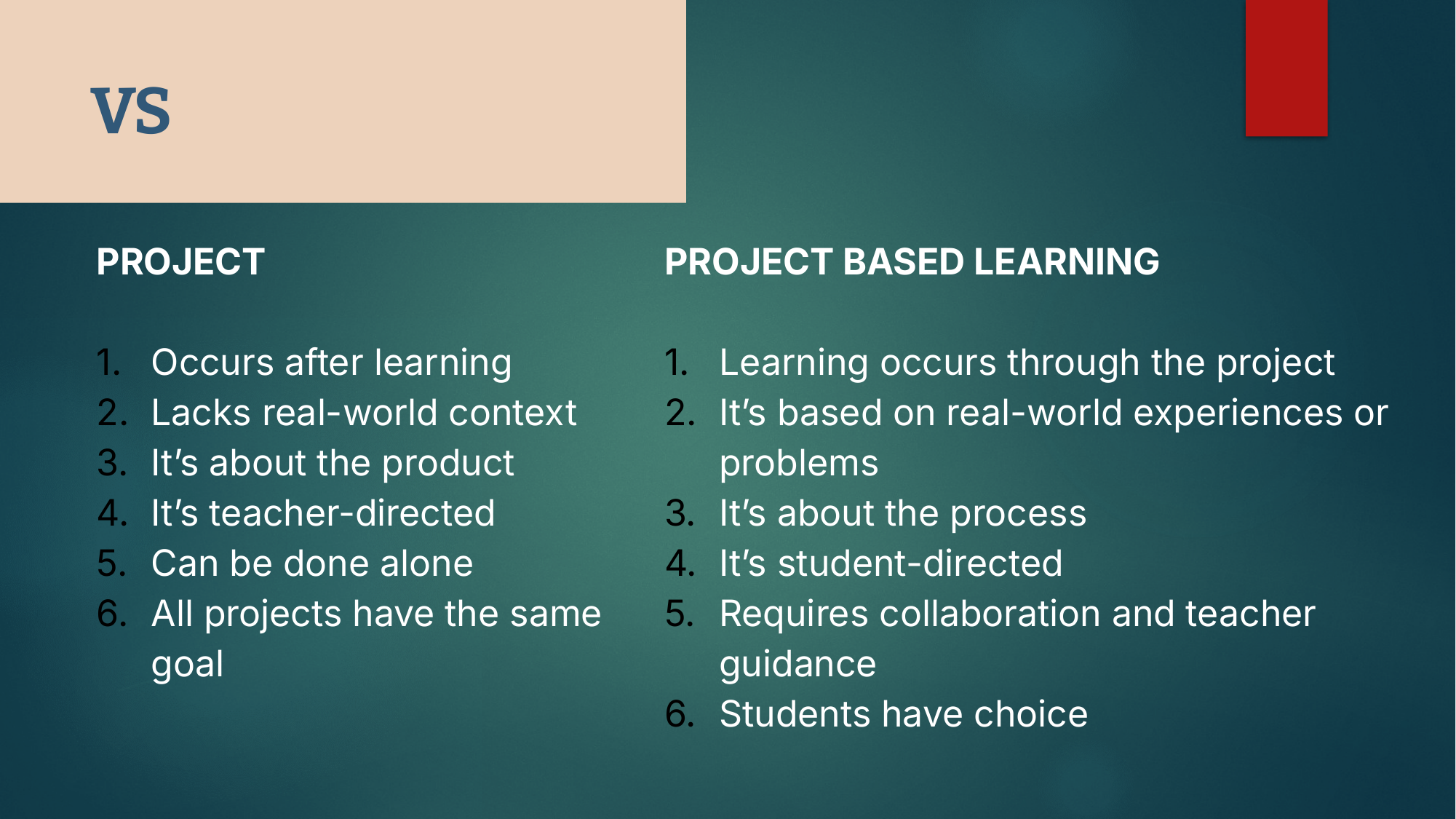

VS

PROJECT BASED LEARNING

Learning occurs through the project
It’s based on real-world experiences or problems
It’s about the process
It’s student-directed
Requires collaboration and teacher guidance
Students have choice
PROJECT

Occurs after learning
Lacks real-world context
It’s about the product
It’s teacher-directed
Can be done alone
All projects have the same goal